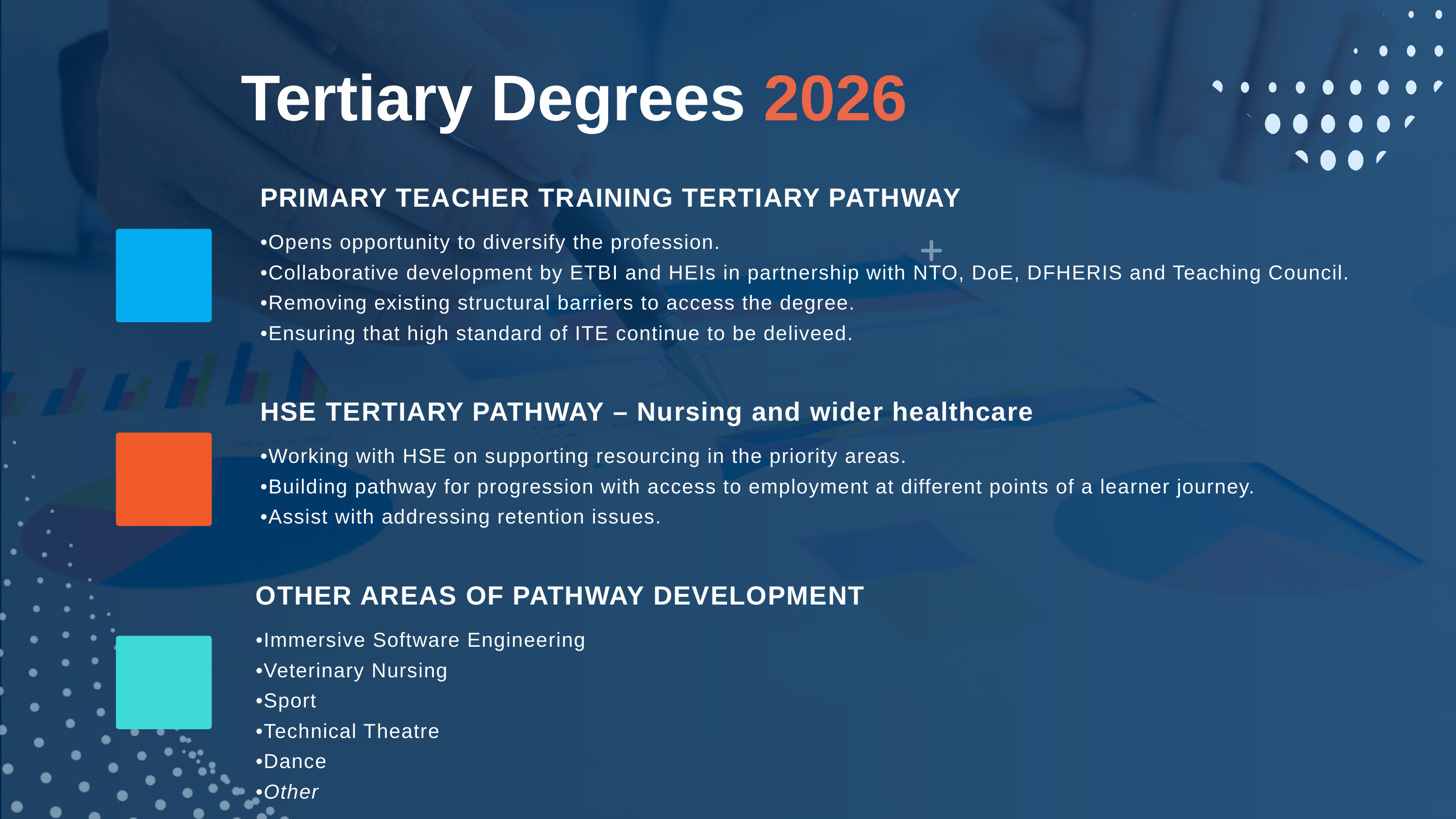

Tertiary Degrees 2026
PRIMARY TEACHER TRAINING TERTIARY PATHWAY
•Opens opportunity to diversify the profession.
•Collaborative development by ETBI and HEIs in partnership with NTO, DoE, DFHERIS and Teaching Council.
•Removing existing structural barriers to access the degree.
•Ensuring that high standard of ITE continue to be deliveed.

HSE TERTIARY PATHWAY – Nursing and wider healthcare
•Working with HSE on supporting resourcing in the priority areas.
•Building pathway for progression with access to employment at different points of a learner journey.
•Assist with addressing retention issues.

OTHER AREAS OF PATHWAY DEVELOPMENT
•Immersive Software Engineering
•Veterinary Nursing
•Sport
•Technical Theatre
•Dance
•Other